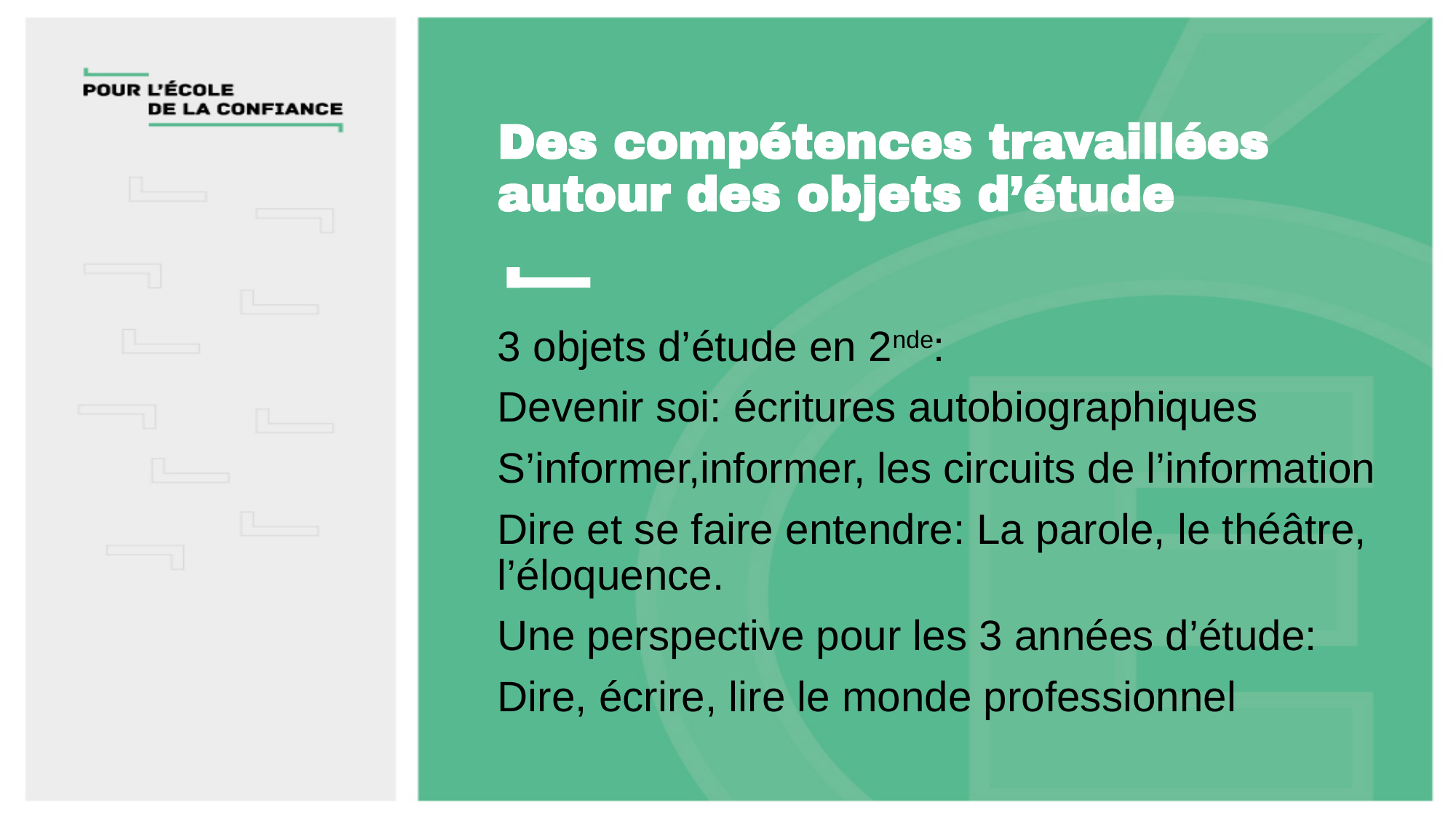

# Des compétences travaillées autour des objets d’étude
3 objets d’étude en 2nde:
Devenir soi: écritures autobiographiques
S’informer,informer, les circuits de l’information
Dire et se faire entendre: La parole, le théâtre, l’éloquence.
Une perspective pour les 3 années d’étude:
Dire, écrire, lire le monde professionnel